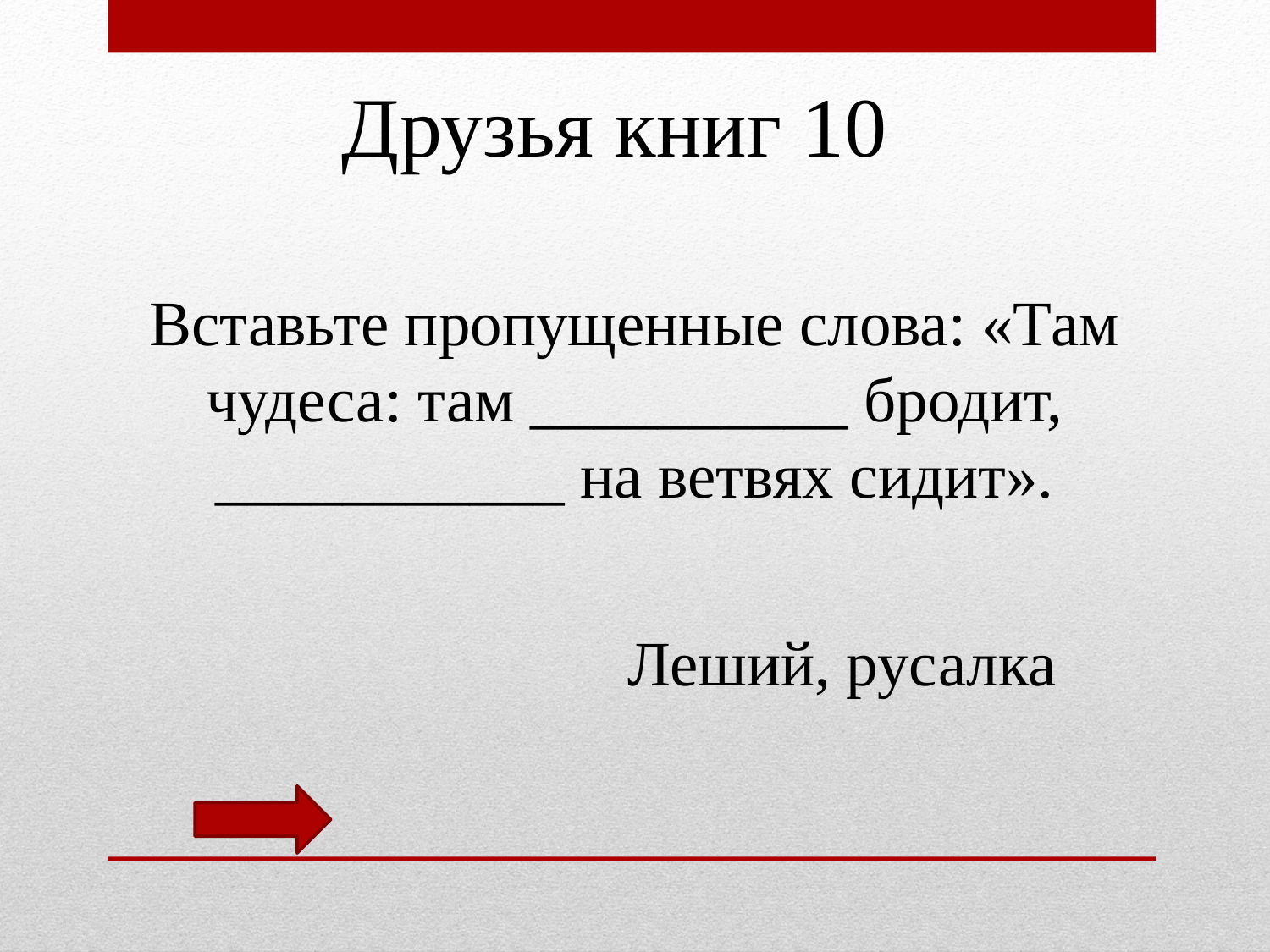

Друзья книг 10
Вставьте пропущенные слова: «Там чудеса: там __________ бродит, ___________ на ветвях сидит».
Леший, русалка